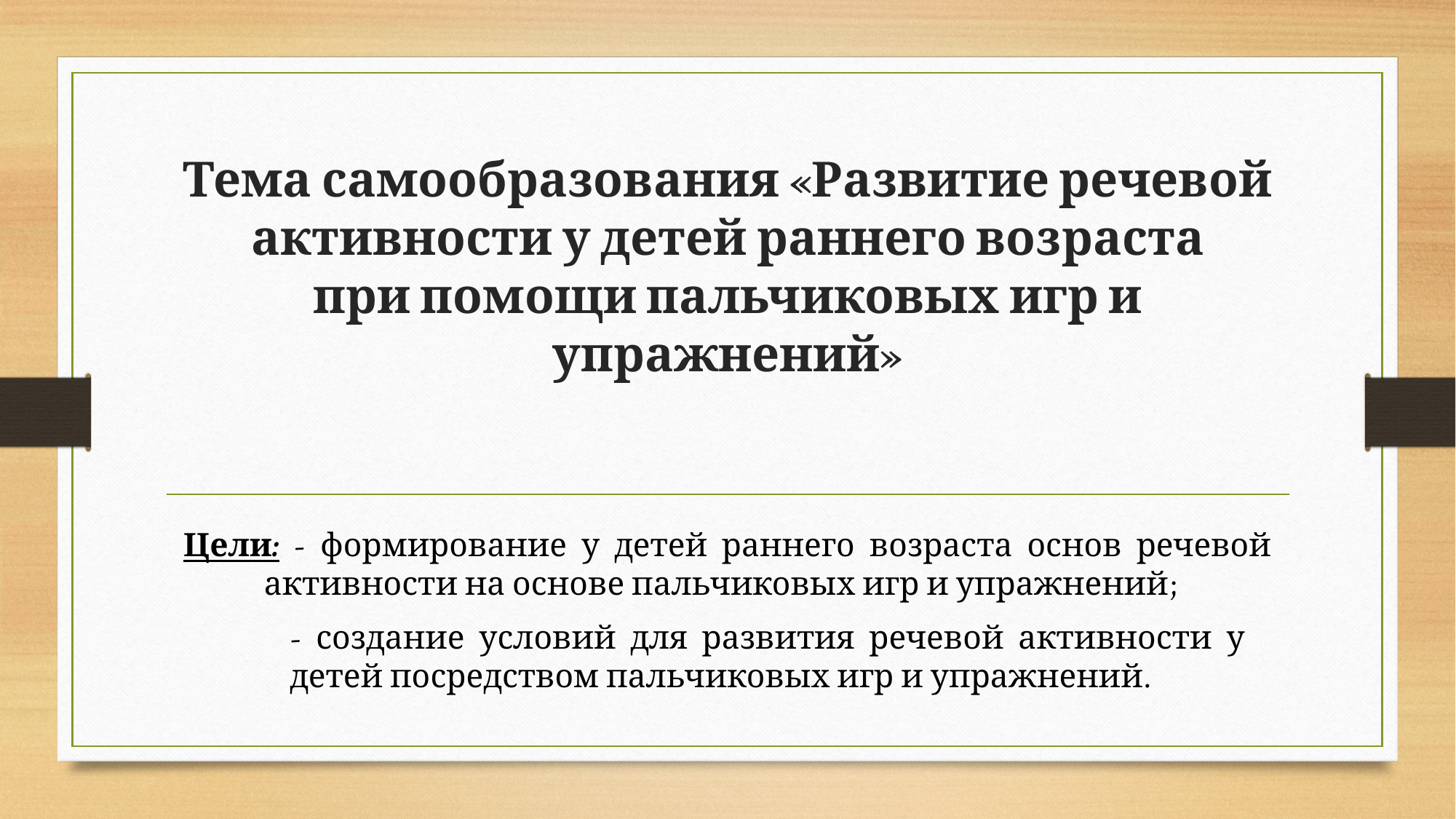

# Тема самообразования «Развитие речевой активности у детей раннего возраста при помощи пальчиковых игр и упражнений»
Цели:  -  формирование  у  детей  раннего  возраста  основ  речевой активности на основе пальчиковых игр и упражнений;
            -  создание  условий  для  развития  речевой  активности  у  детей посредством пальчиковых игр и упражнений.